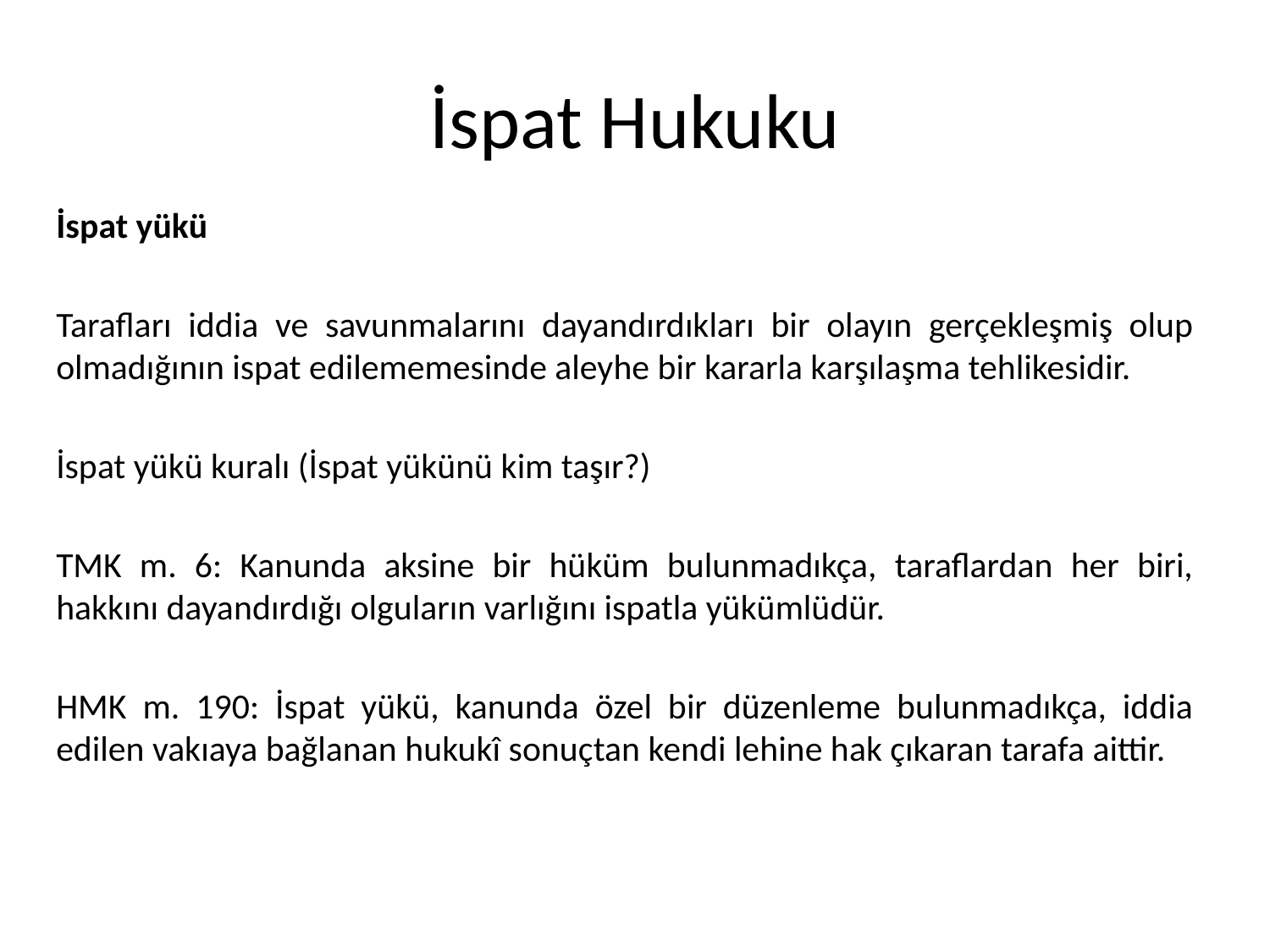

# İspat Hukuku
İspat yükü

Tarafları iddia ve savunmalarını dayandırdıkları bir olayın gerçekleşmiş olup olmadığının ispat edilememesinde aleyhe bir kararla karşılaşma tehlikesidir.

İspat yükü kuralı (İspat yükünü kim taşır?)

TMK m. 6: Kanunda aksine bir hüküm bulunmadıkça, taraflardan her biri, hakkını dayandırdığı olguların varlığını ispatla yükümlüdür.

HMK m. 190: İspat yükü, kanunda özel bir düzenleme bulunmadıkça, iddia edilen vakıaya bağlanan hukukî sonuçtan kendi lehine hak çıkaran tarafa aittir.